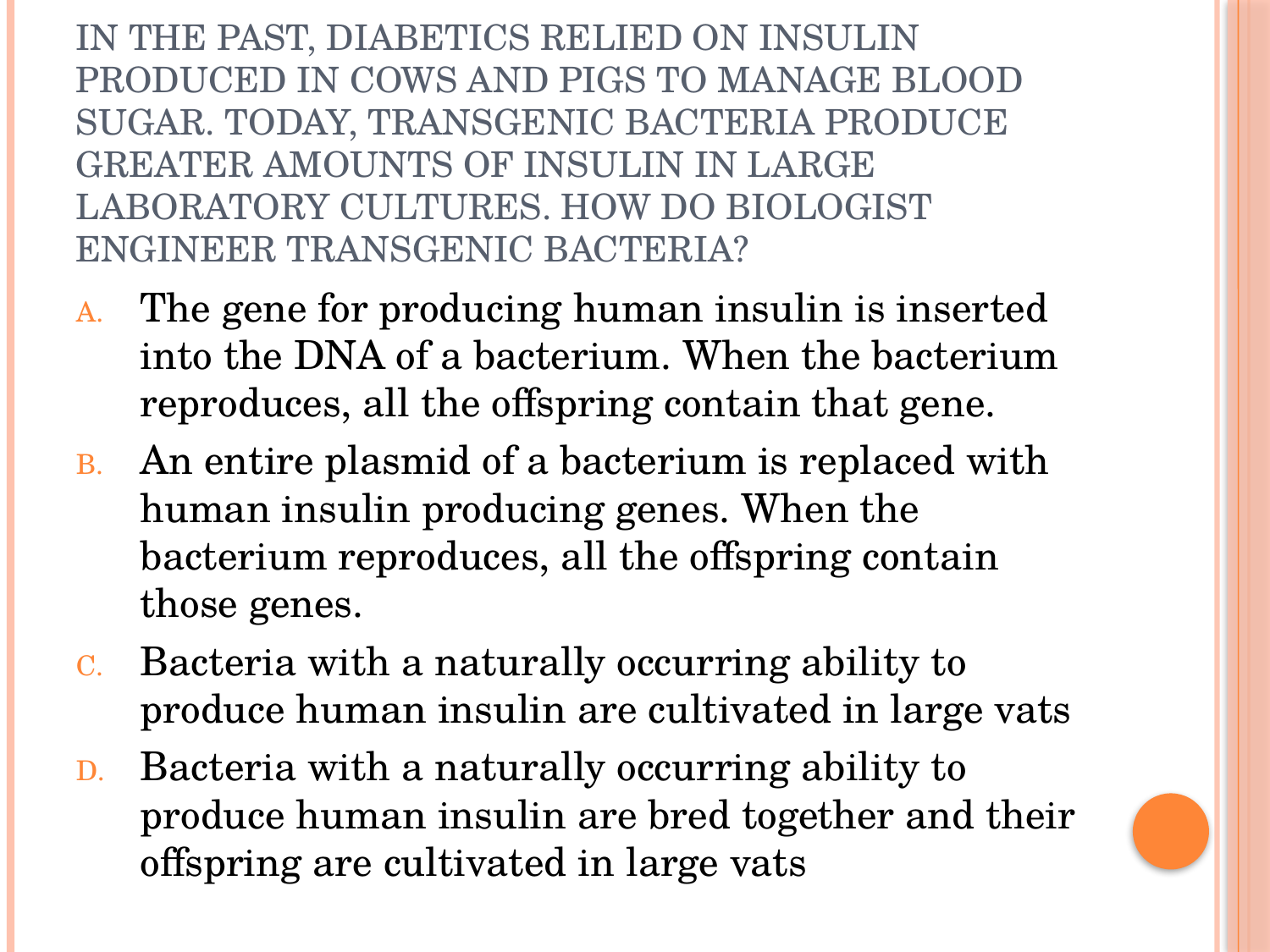

# In the past, diabetics relied on insulin produced in cows and pigs to manage blood sugar. Today, transgenic bacteria produce greater amounts of insulin in large laboratory cultures. How do biologist engineer transgenic bacteria?
The gene for producing human insulin is inserted into the DNA of a bacterium. When the bacterium reproduces, all the offspring contain that gene.
An entire plasmid of a bacterium is replaced with human insulin producing genes. When the bacterium reproduces, all the offspring contain those genes.
Bacteria with a naturally occurring ability to produce human insulin are cultivated in large vats
Bacteria with a naturally occurring ability to produce human insulin are bred together and their offspring are cultivated in large vats